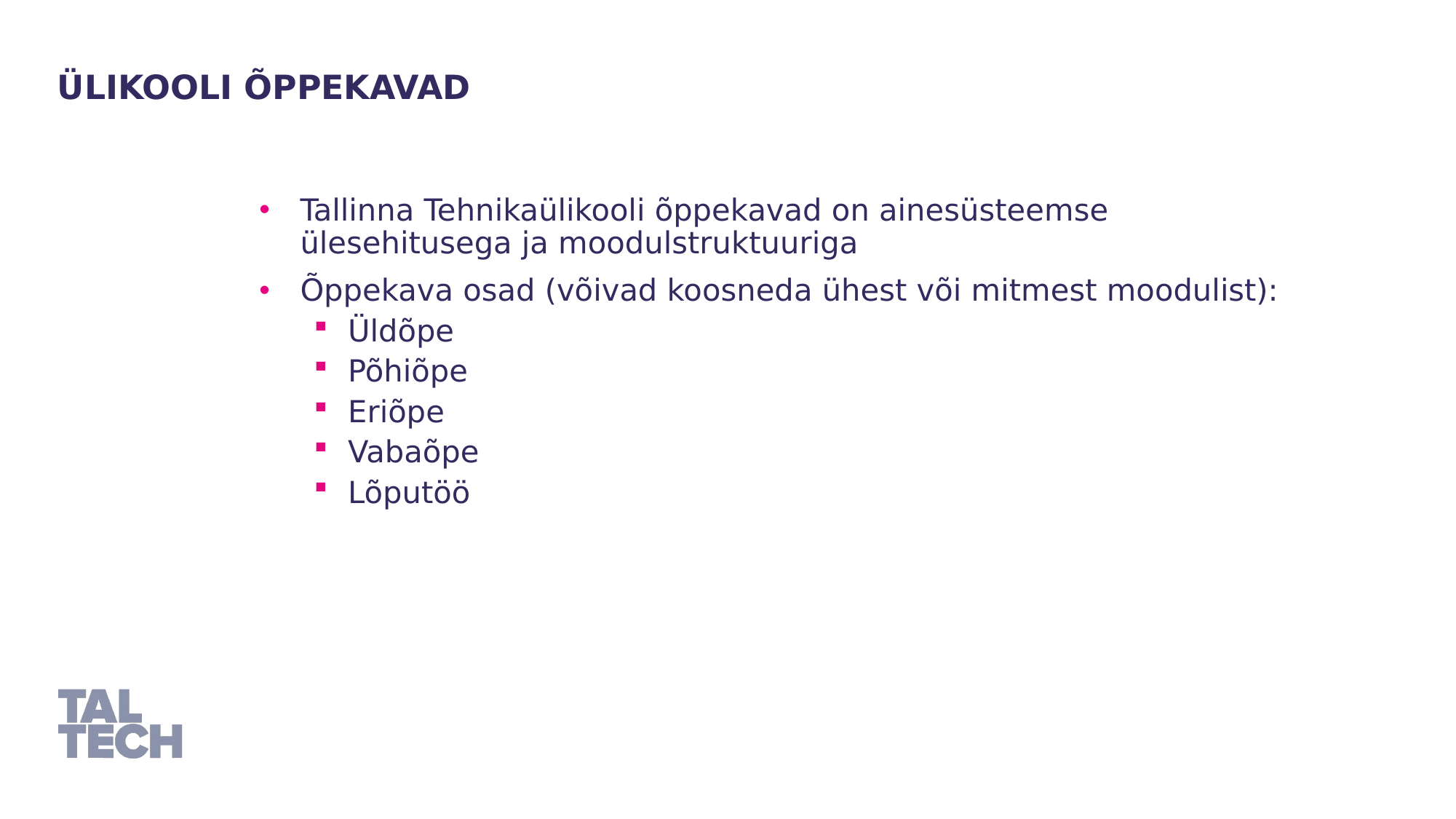

Ülikooli ÕppekavaD

Tallinna Tehnikaülikooli õppekavad on ainesüsteemse ülesehitusega ja moodulstruktuuriga
Õppekava osad (võivad koosneda ühest või mitmest moodulist):
Üldõpe
Põhiõpe
Eriõpe
Vabaõpe
Lõputöö